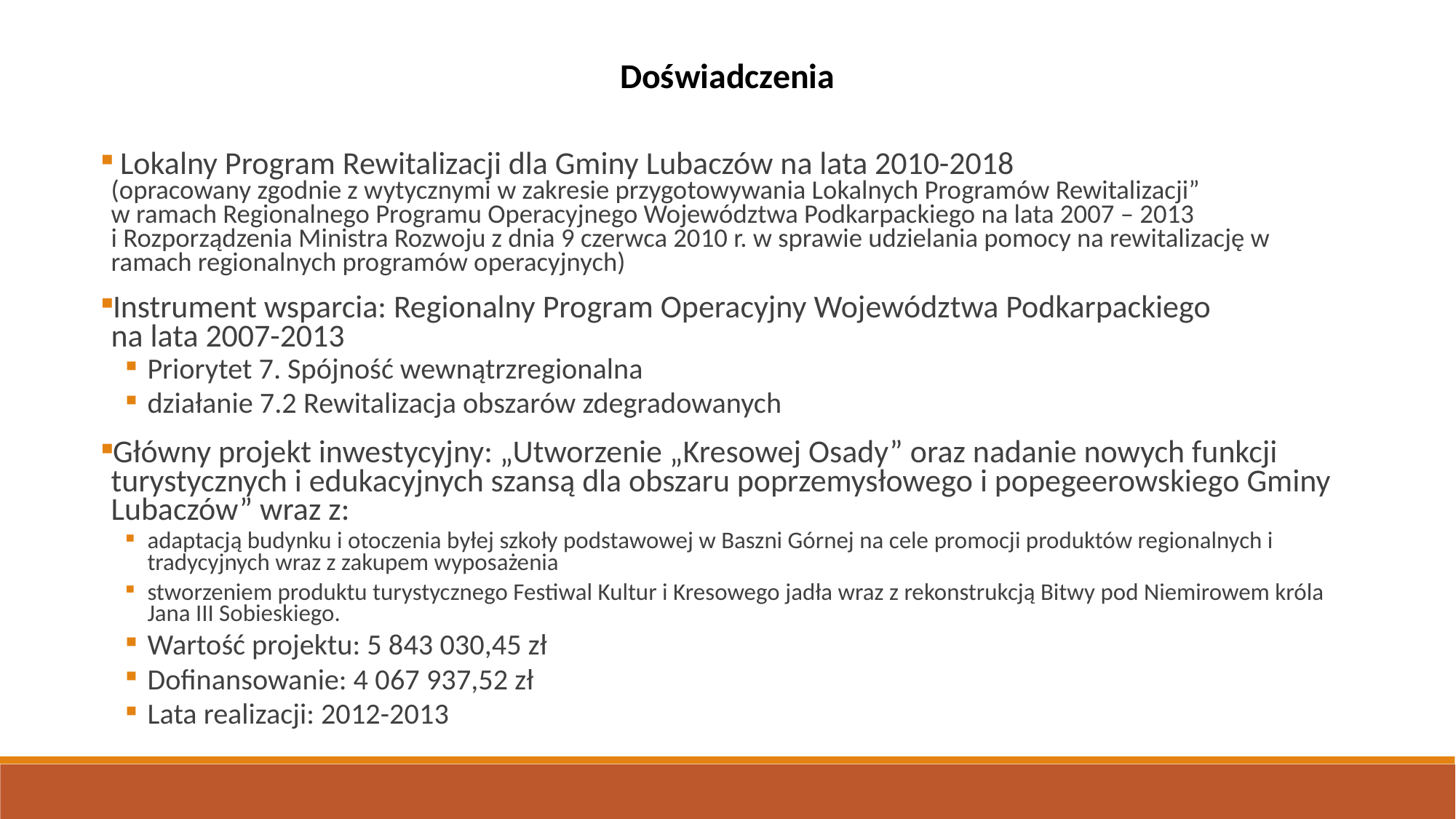

Doświadczenia
 Lokalny Program Rewitalizacji dla Gminy Lubaczów na lata 2010-2018
(opracowany zgodnie z wytycznymi w zakresie przygotowywania Lokalnych Programów Rewitalizacji”
w ramach Regionalnego Programu Operacyjnego Województwa Podkarpackiego na lata 2007 – 2013
i Rozporządzenia Ministra Rozwoju z dnia 9 czerwca 2010 r. w sprawie udzielania pomocy na rewitalizację w ramach regionalnych programów operacyjnych)
Instrument wsparcia: Regionalny Program Operacyjny Województwa Podkarpackiego
na lata 2007-2013
Priorytet 7. Spójność wewnątrzregionalna
działanie 7.2 Rewitalizacja obszarów zdegradowanych
Główny projekt inwestycyjny: „Utworzenie „Kresowej Osady” oraz nadanie nowych funkcji turystycznych i edukacyjnych szansą dla obszaru poprzemysłowego i popegeerowskiego Gminy Lubaczów” wraz z:
adaptacją budynku i otoczenia byłej szkoły podstawowej w Baszni Górnej na cele promocji produktów regionalnych i tradycyjnych wraz z zakupem wyposażenia
stworzeniem produktu turystycznego Festiwal Kultur i Kresowego jadła wraz z rekonstrukcją Bitwy pod Niemirowem króla Jana III Sobieskiego.
Wartość projektu: 5 843 030,45 zł
Dofinansowanie: 4 067 937,52 zł
Lata realizacji: 2012-2013